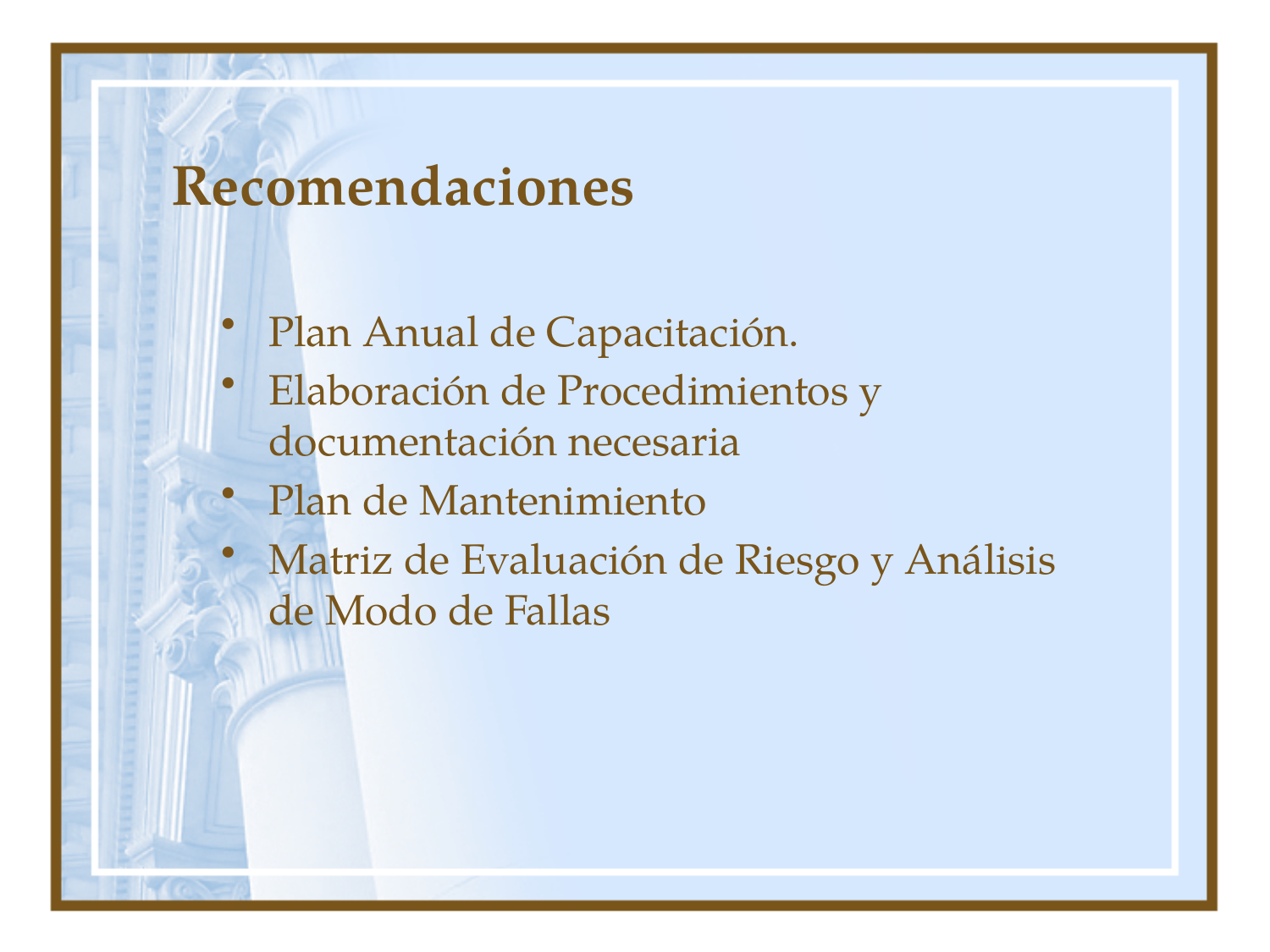

# Recomendaciones
Plan Anual de Capacitación.
Elaboración de Procedimientos y documentación necesaria
Plan de Mantenimiento
Matriz de Evaluación de Riesgo y Análisis de Modo de Fallas